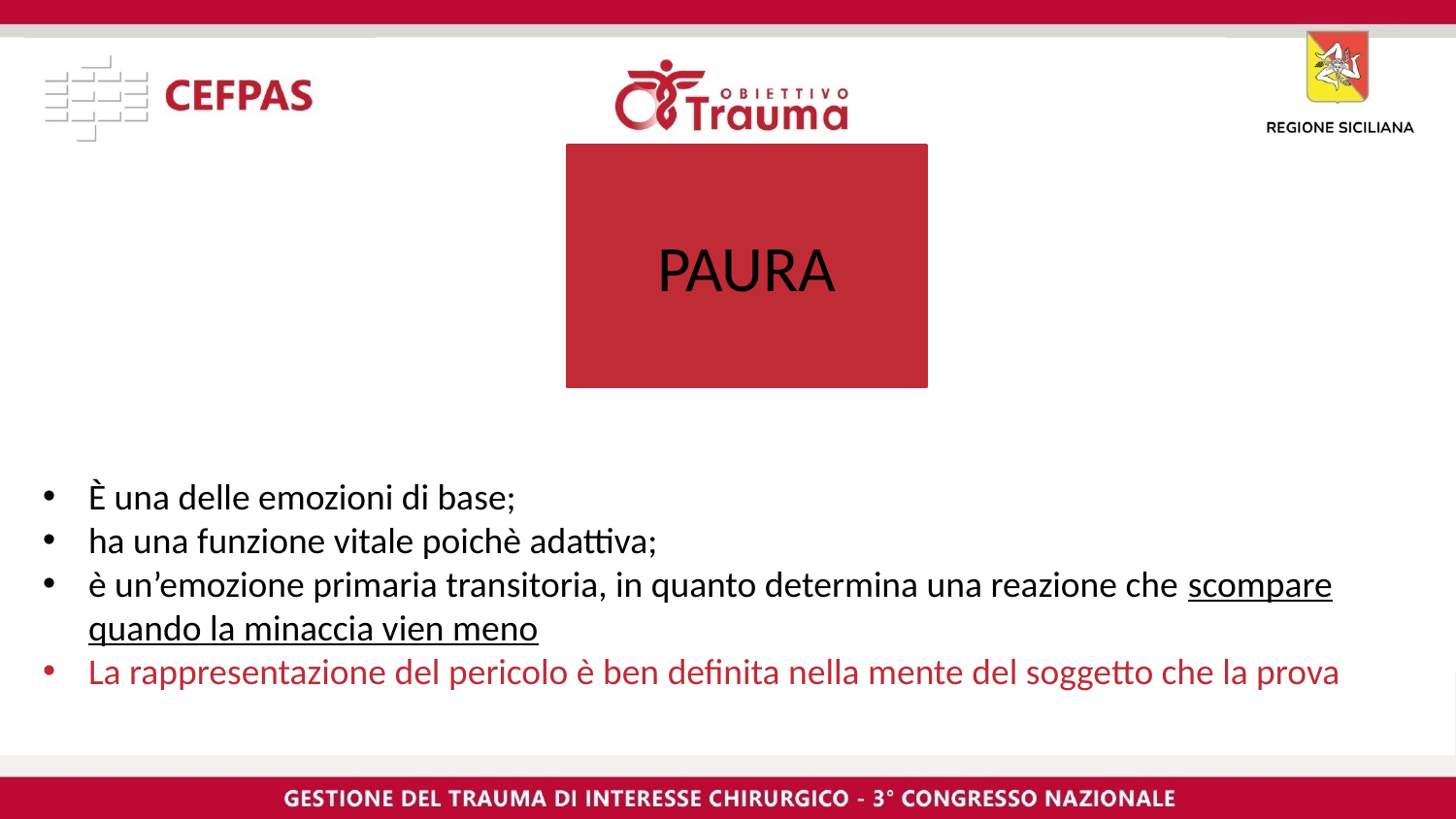

PAURA
È una delle emozioni di base;
ha una funzione vitale poichè adattiva;
è un’emozione primaria transitoria, in quanto determina una reazione che scompare quando la minaccia vien meno
La rappresentazione del pericolo è ben definita nella mente del soggetto che la prova